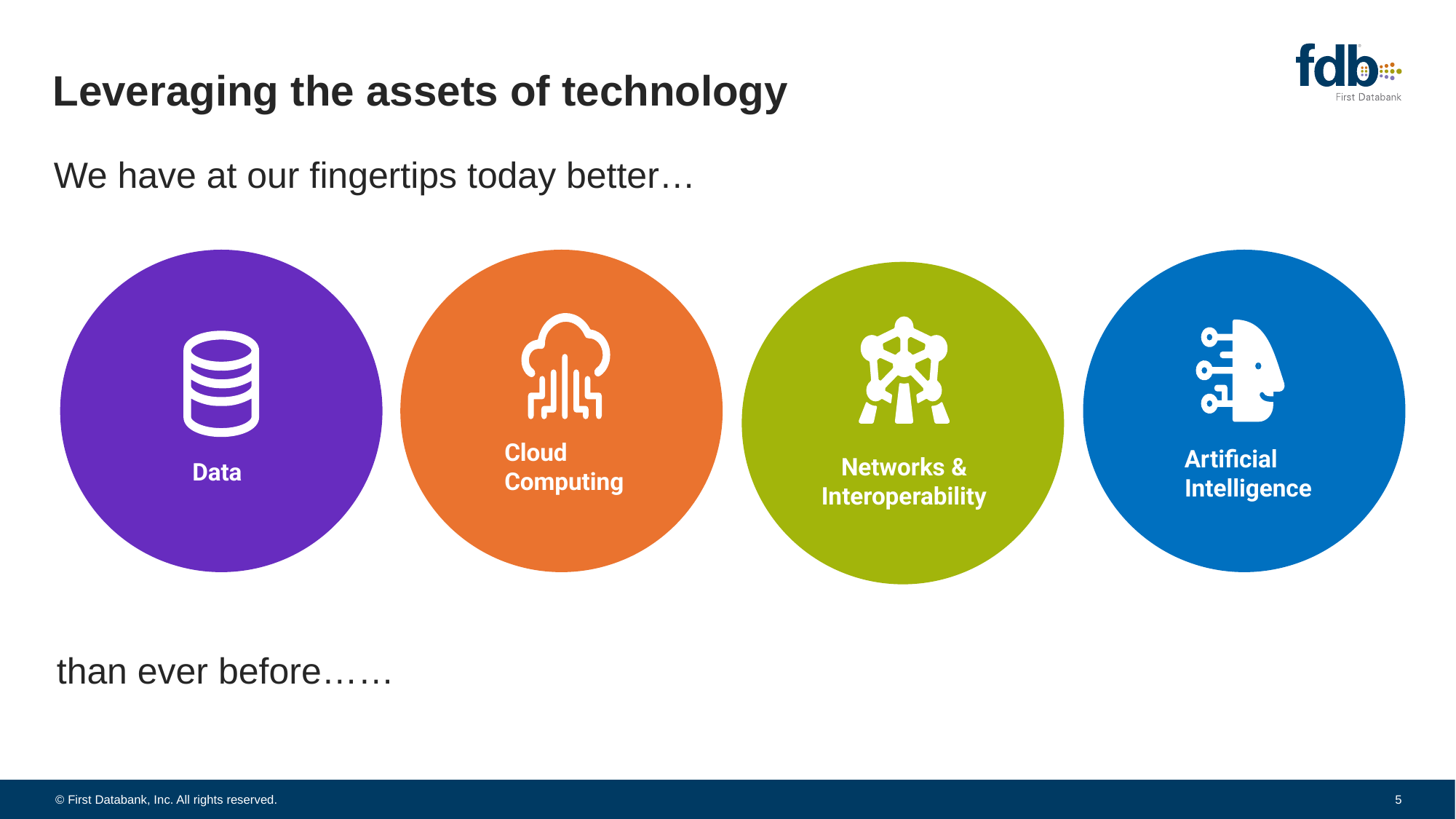

# Leveraging the assets of technology
We have at our fingertips today better…

Cloud
Computing

Networks & Interoperability

Artificial
Intelligence

Data
than ever before……
5